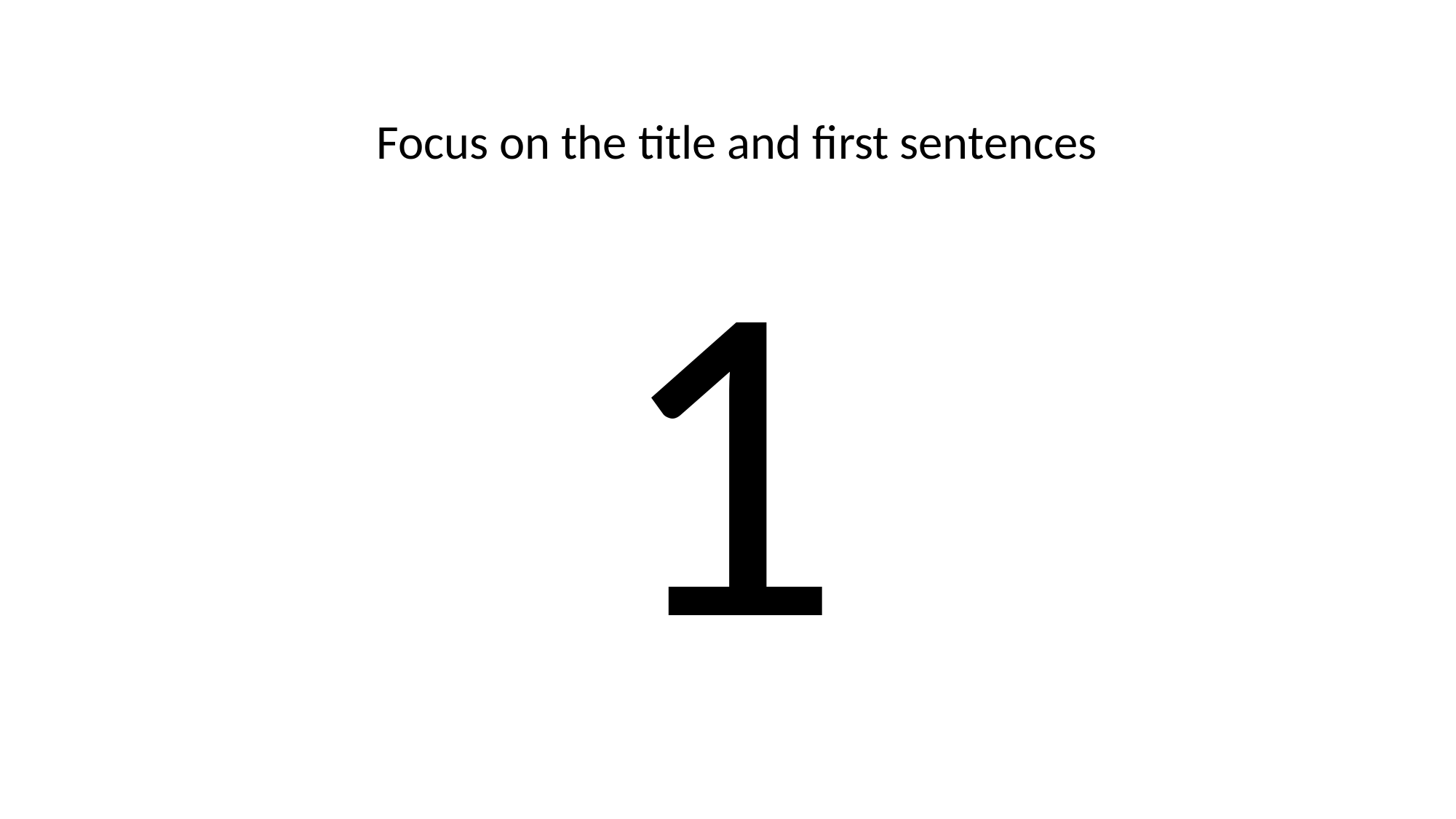

Focus on the title and first sentences
1